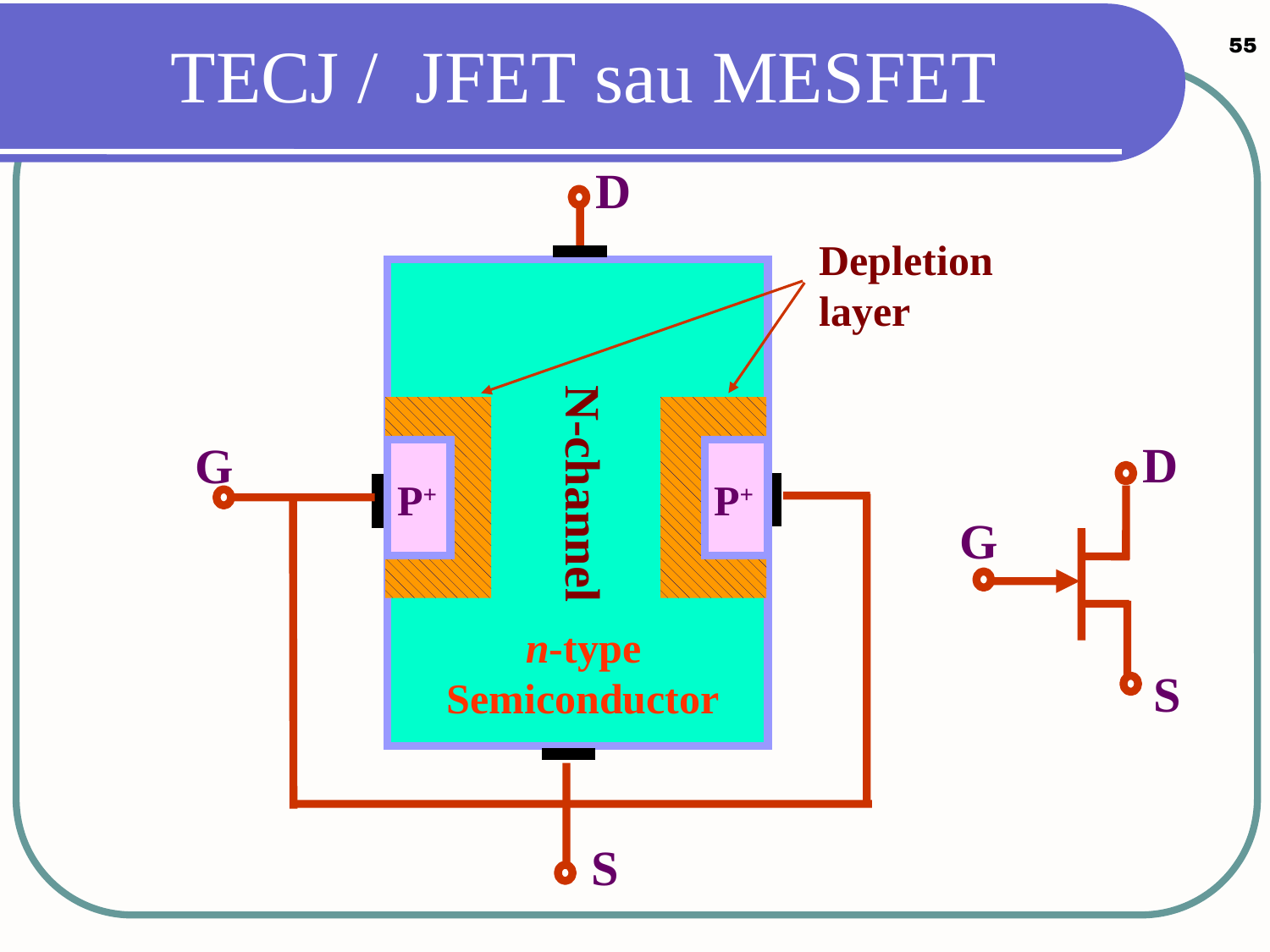

55
# TECJ /  JFET sau MESFET
D

Depletion layer

D

G
S
G

P+

P+
N-channel
n-type Semiconductor

S
Efectul creșterii polarizării drenei la o polarizare fixă a porții.

Polarizarea mică a drenei

Polarizarea drenei majorată și canalul este restrâns în apropierea drenei;

Polarizarea drenei este astfel de mare că  canalul este ciupit lângă drenă. Curentul drenei este la saturație